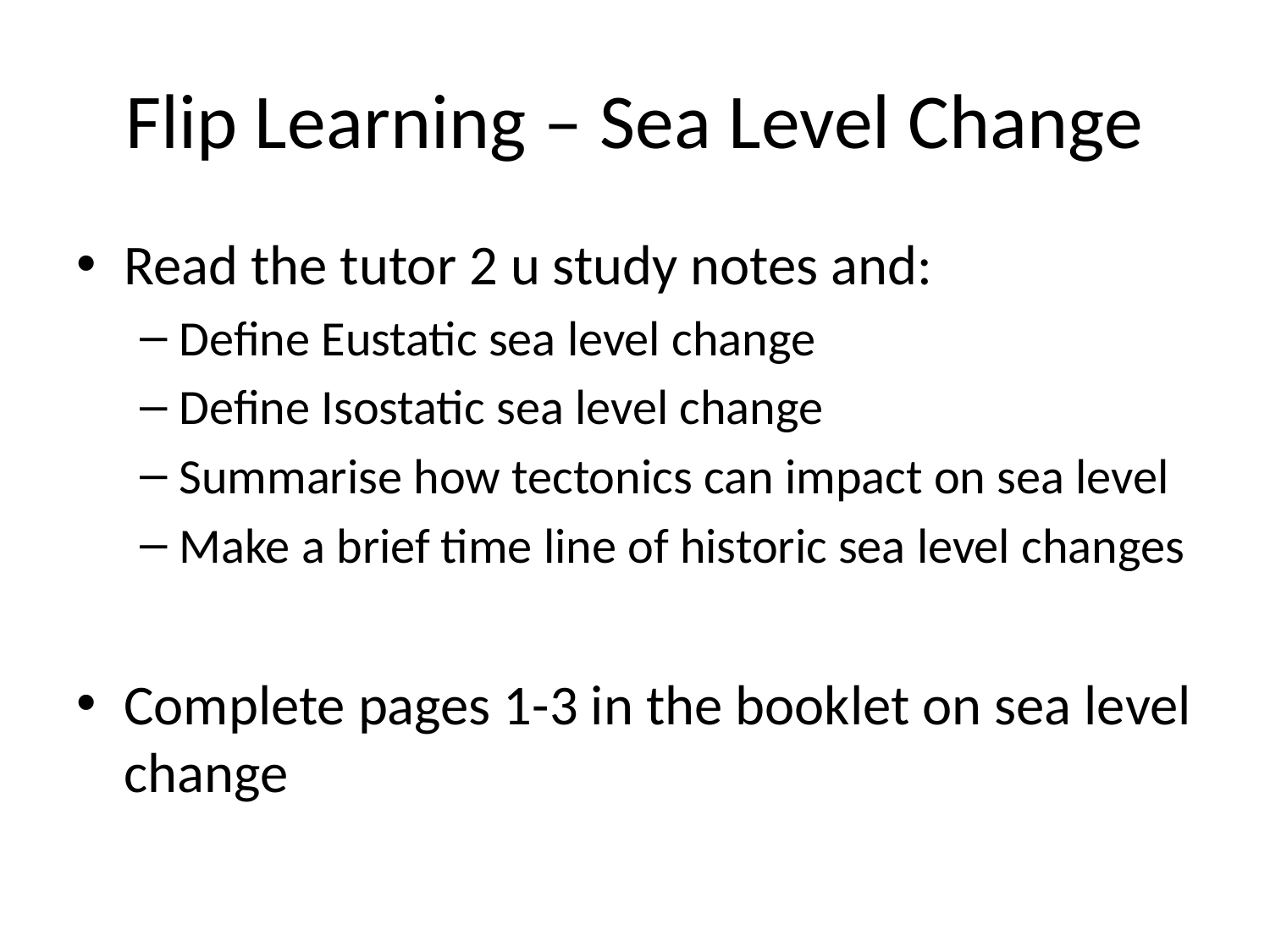

# Flip Learning – Sea Level Change
Read the tutor 2 u study notes and:
Define Eustatic sea level change
Define Isostatic sea level change
Summarise how tectonics can impact on sea level
Make a brief time line of historic sea level changes

Complete pages 1-3 in the booklet on sea level change